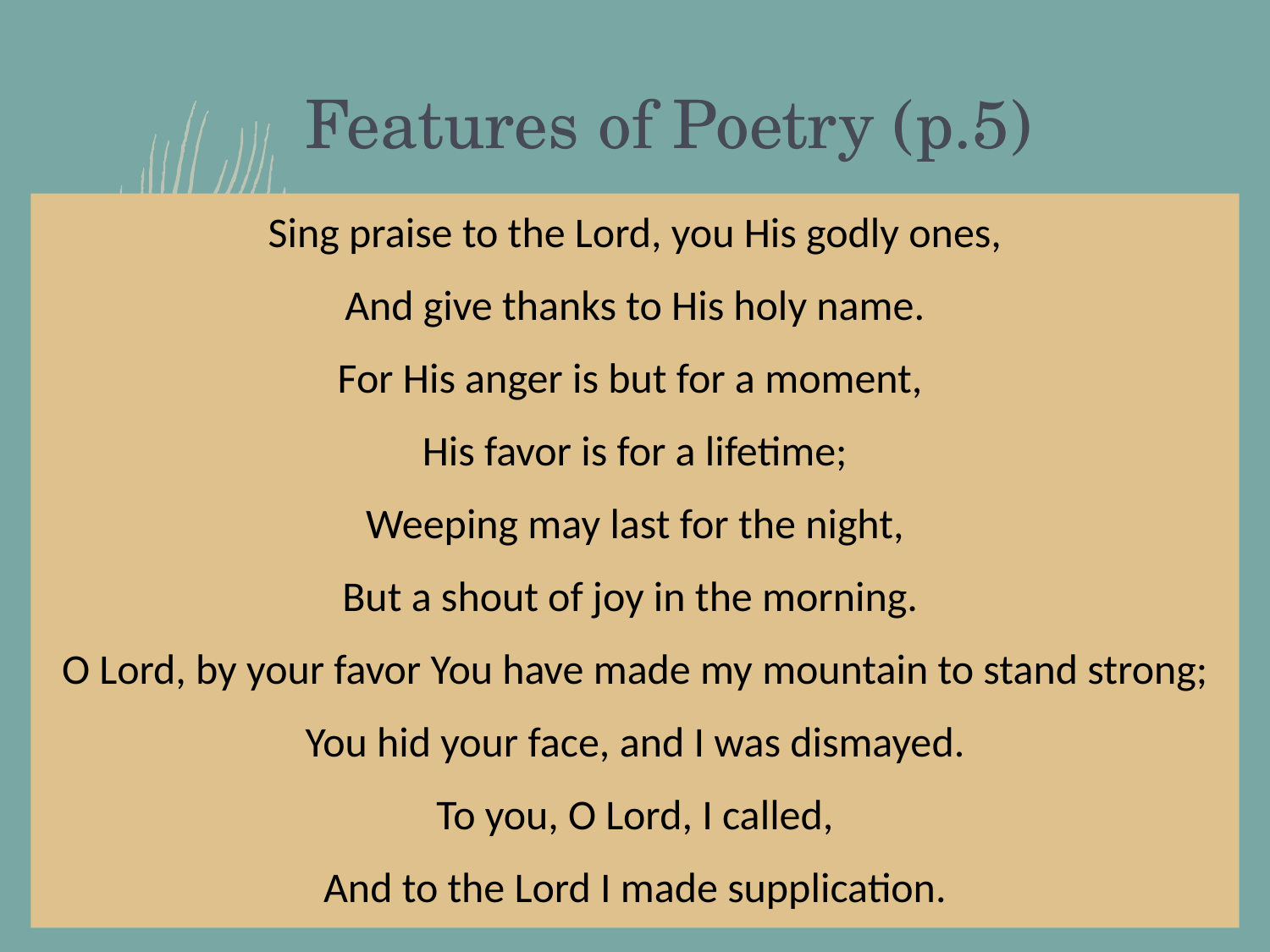

# Features of Poetry (p.5)
Sing praise to the Lord, you His godly ones,
And give thanks to His holy name.
For His anger is but for a moment,
His favor is for a lifetime;
Weeping may last for the night,
But a shout of joy in the morning.
O Lord, by your favor You have made my mountain to stand strong;
You hid your face, and I was dismayed.
To you, O Lord, I called,
And to the Lord I made supplication.